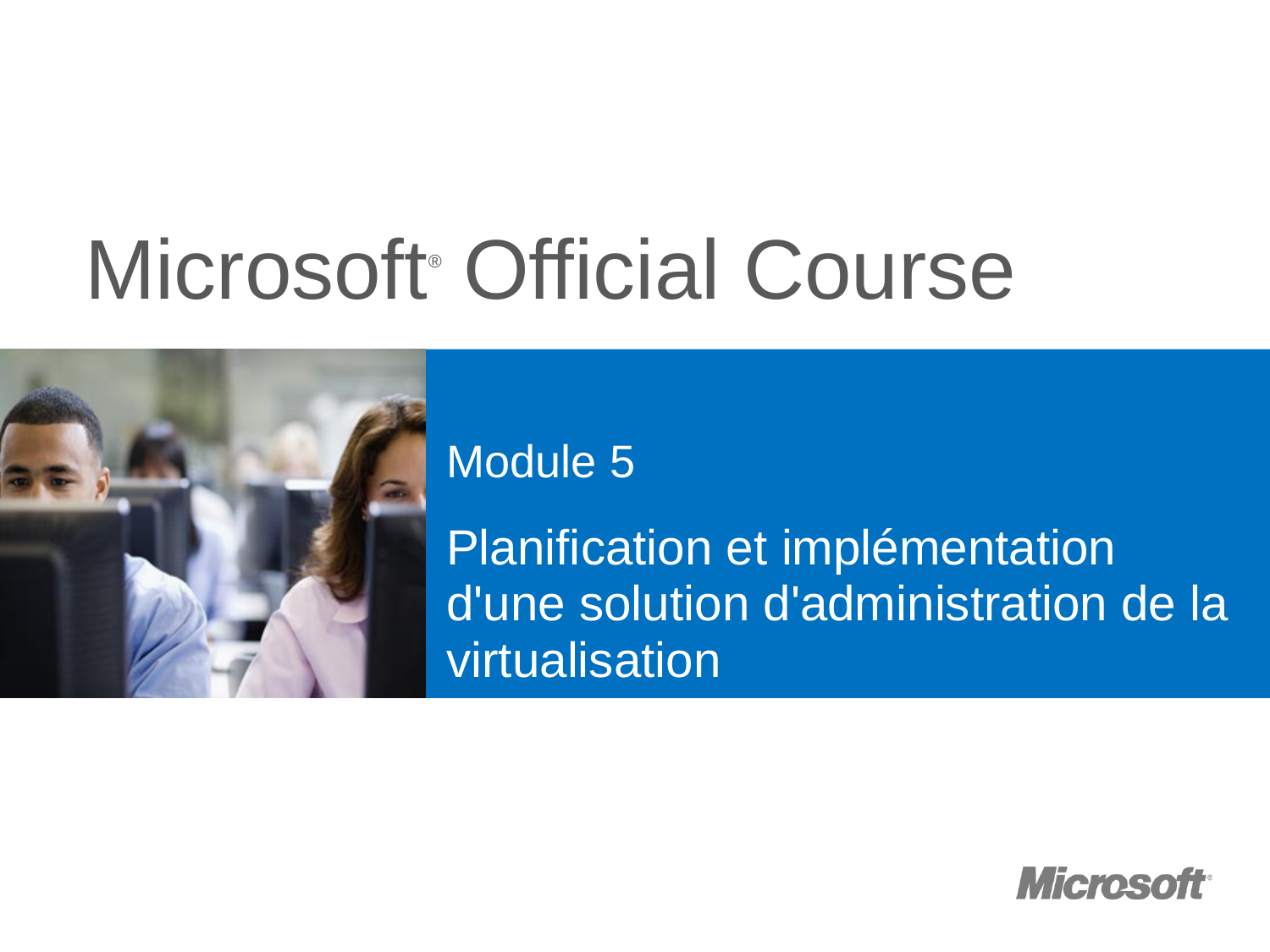

# Module 5
Planification et implémentation d'une solution d'administration de la virtualisation